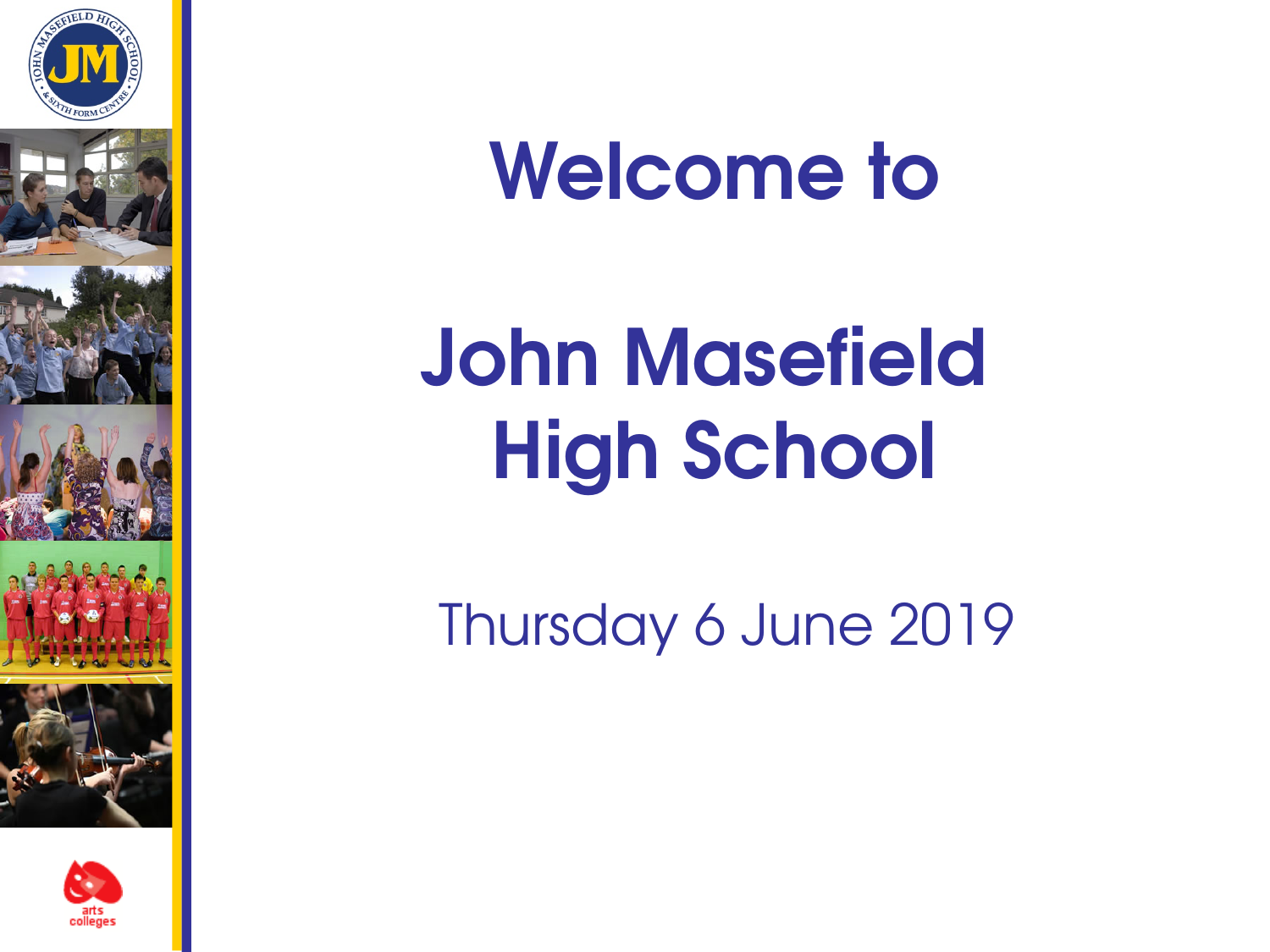

# Welcome to John Masefield High School
Thursday 6 June 2019